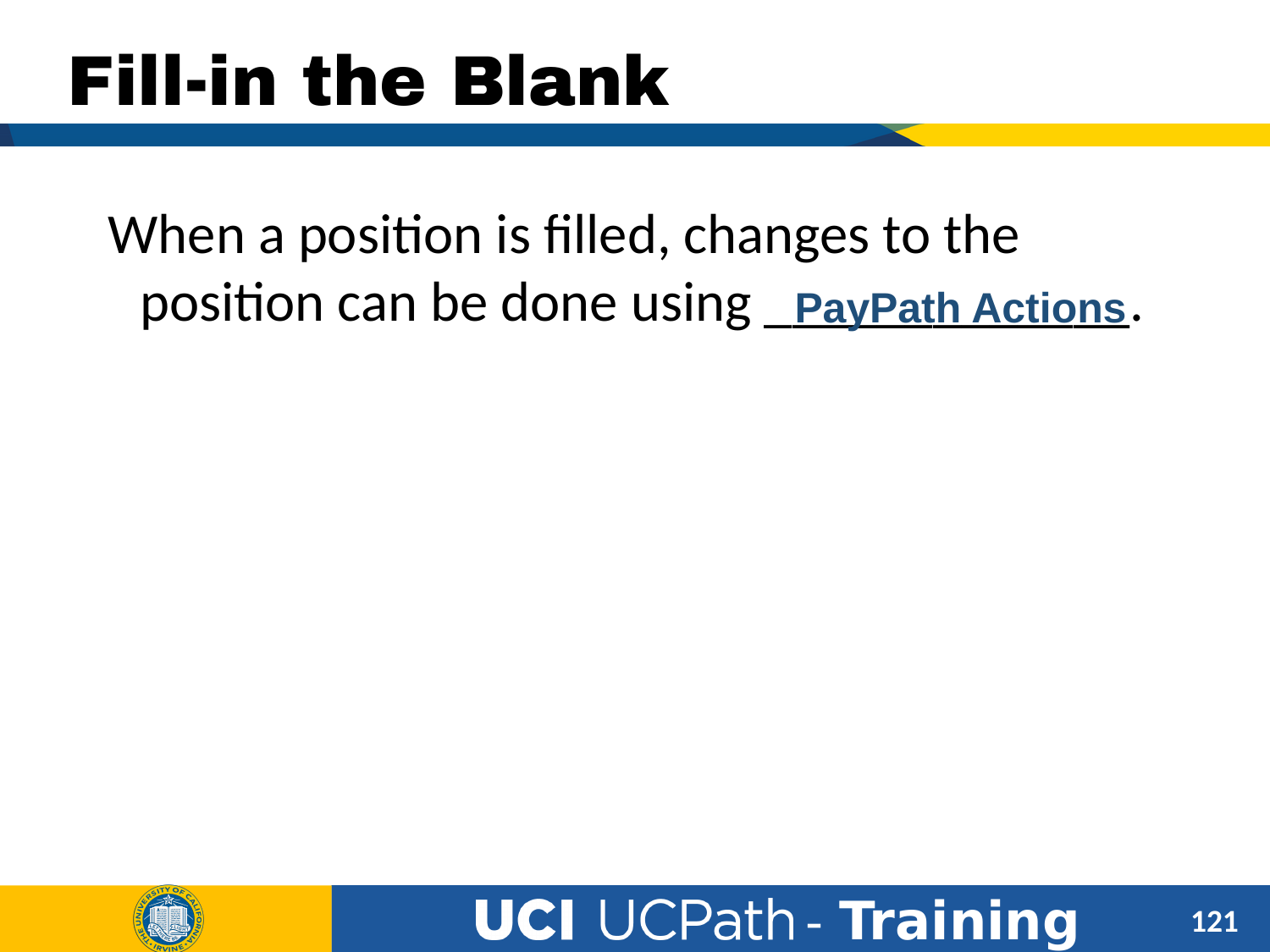

# Fill-in the Blank
When a position is filled, changes to the position can be done using _____________.
PayPath Actions